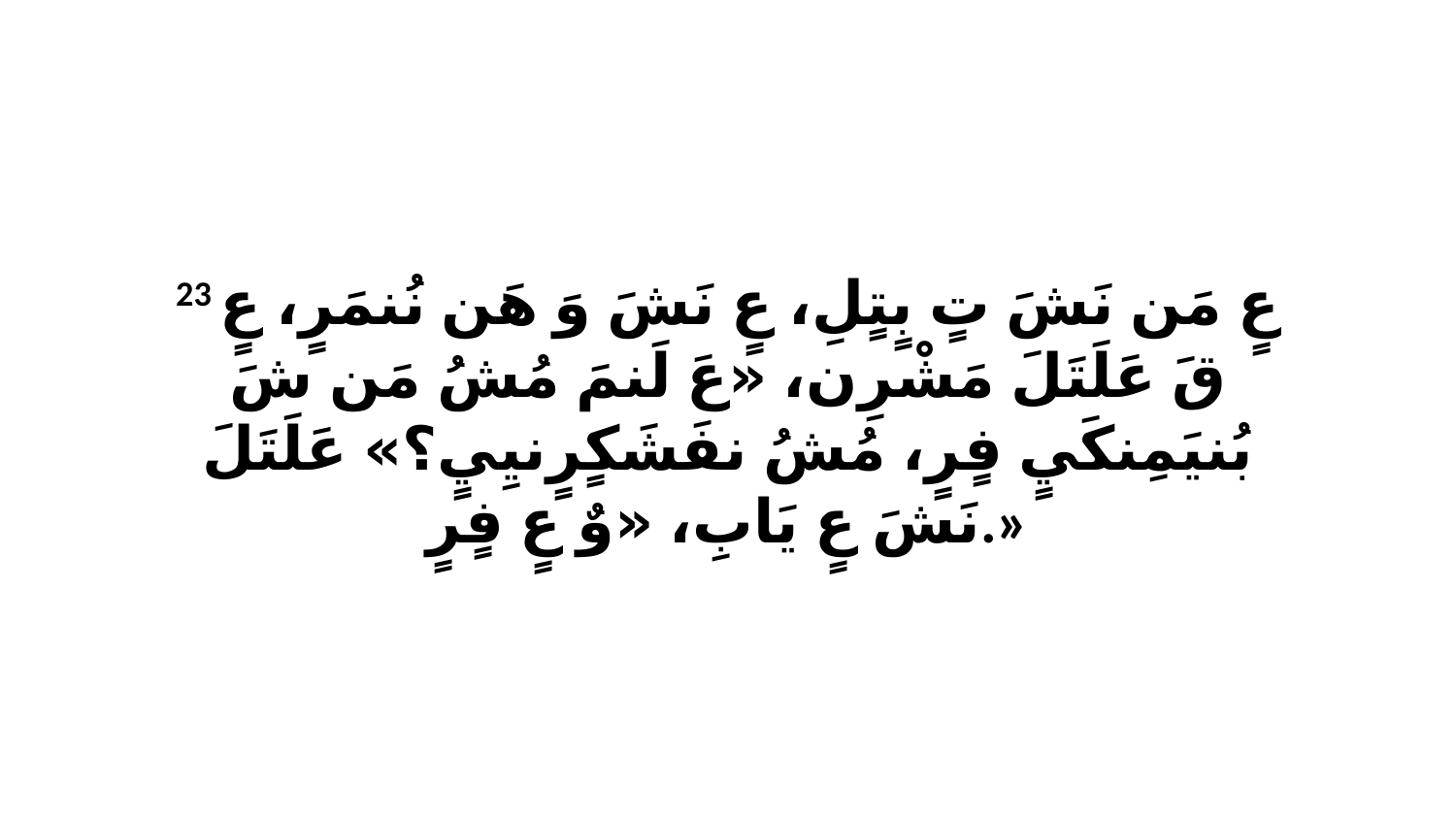

23 عٍ مَن نَشَ تٍ بٍتٍلِ، عٍ نَشَ وَ هَن نُنمَرٍ، عٍ قَ عَلَتَلَ مَشْرِن، «عَ لَنمَ مُشُ مَن شَ بُنيَمِنكَيٍ فٍرٍ، مُشُ نفَشَكٍرٍنيِيٍ؟» عَلَتَلَ نَشَ عٍ يَابِ، «وٌ عٍ فٍرٍ.»